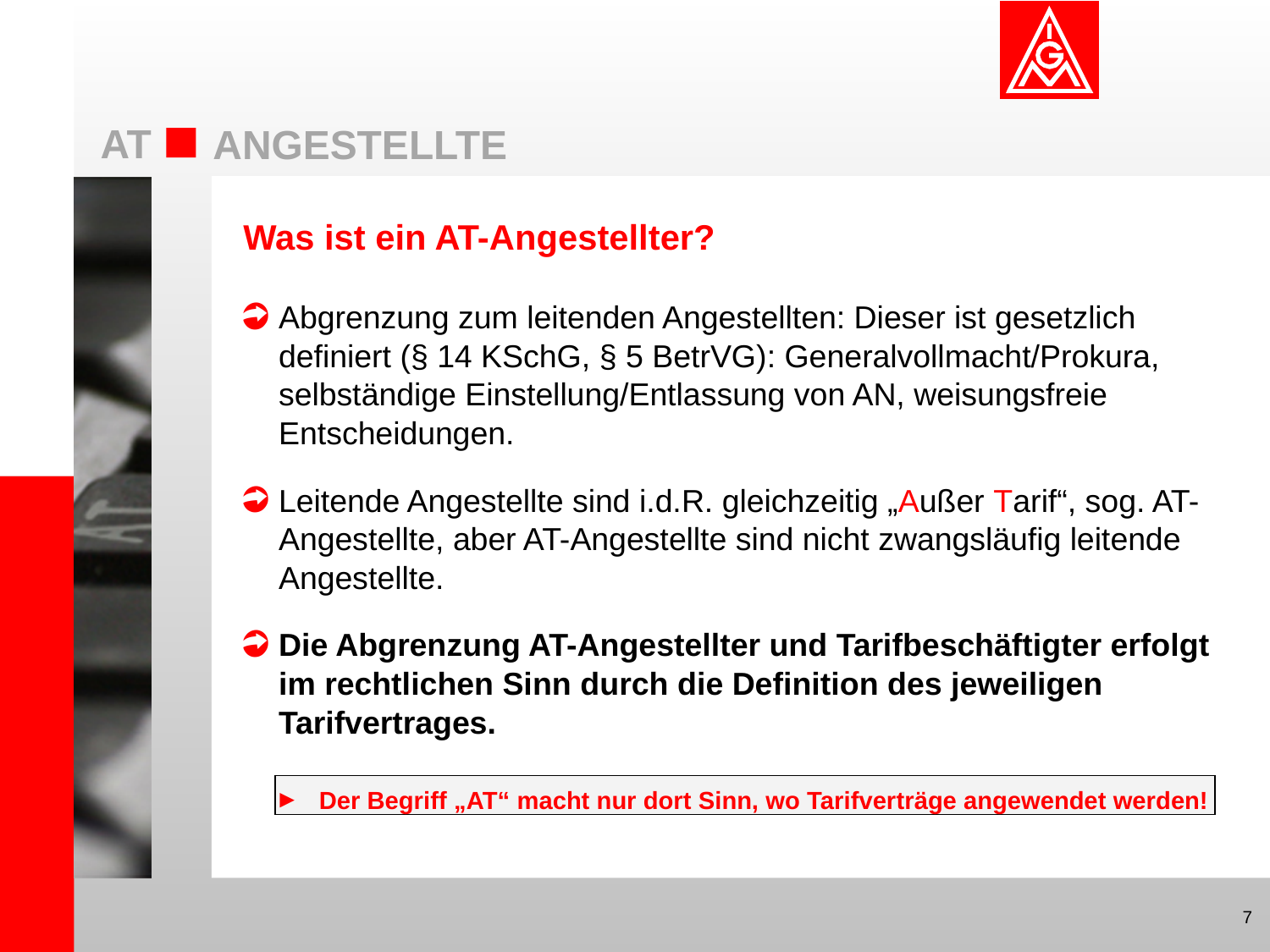

# Was ist ein AT-Angestellter?
Abgrenzung zum leitenden Angestellten: Dieser ist gesetzlich definiert (§ 14 KSchG, § 5 BetrVG): Generalvollmacht/Prokura, selbständige Einstellung/Entlassung von AN, weisungsfreie Entscheidungen.
Leitende Angestellte sind i.d.R. gleichzeitig „Außer Tarif“, sog. AT-Angestellte, aber AT-Angestellte sind nicht zwangsläufig leitende Angestellte.
Die Abgrenzung AT-Angestellter und Tarifbeschäftigter erfolgt im rechtlichen Sinn durch die Definition des jeweiligen Tarifvertrages.
 Der Begriff „AT“ macht nur dort Sinn, wo Tarifverträge angewendet werden!
7